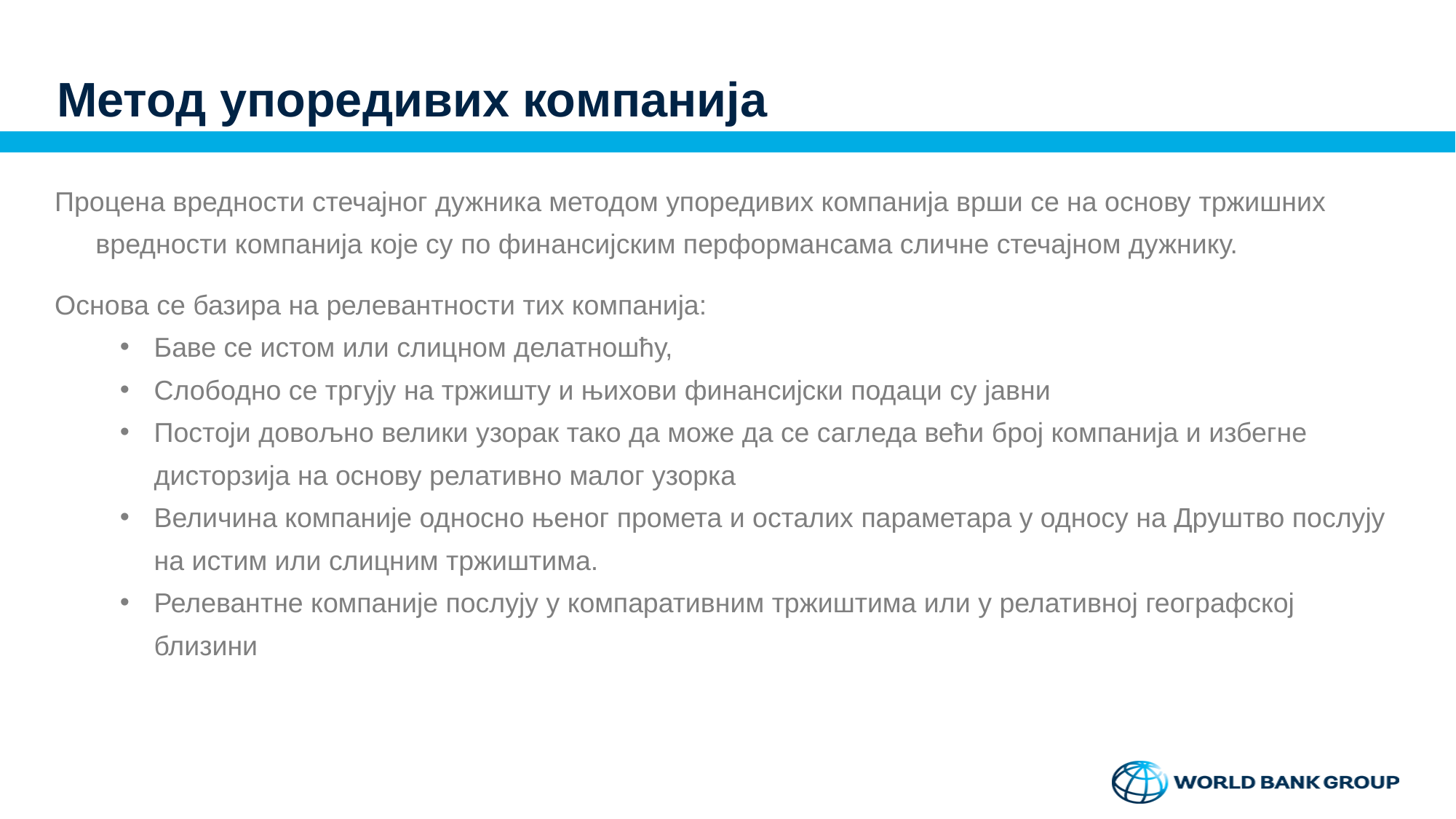

# Метод упоредивих компанија
Процена вредности стечајног дужника методом упоредивих компанија врши се на основу тржишних вредности компанија које су по финансијским перформансама сличне стечајном дужнику.
Основа се базира на релевантности тих компанија:
Баве се истом или слицном делатношћу,
Слободно се тргују на тржишту и њихови финансијски подаци су јавни
Постоји довољно велики узорак тако да може да се сагледа већи број компанија и избегне дисторзија на основу релативно малог узорка
Величина компаније односно њеног промета и осталих параметара у односу на Друштво послују на истим или слицним тржиштима.
Релевантне компаније послују у компаративним тржиштима или у релативној географској близини